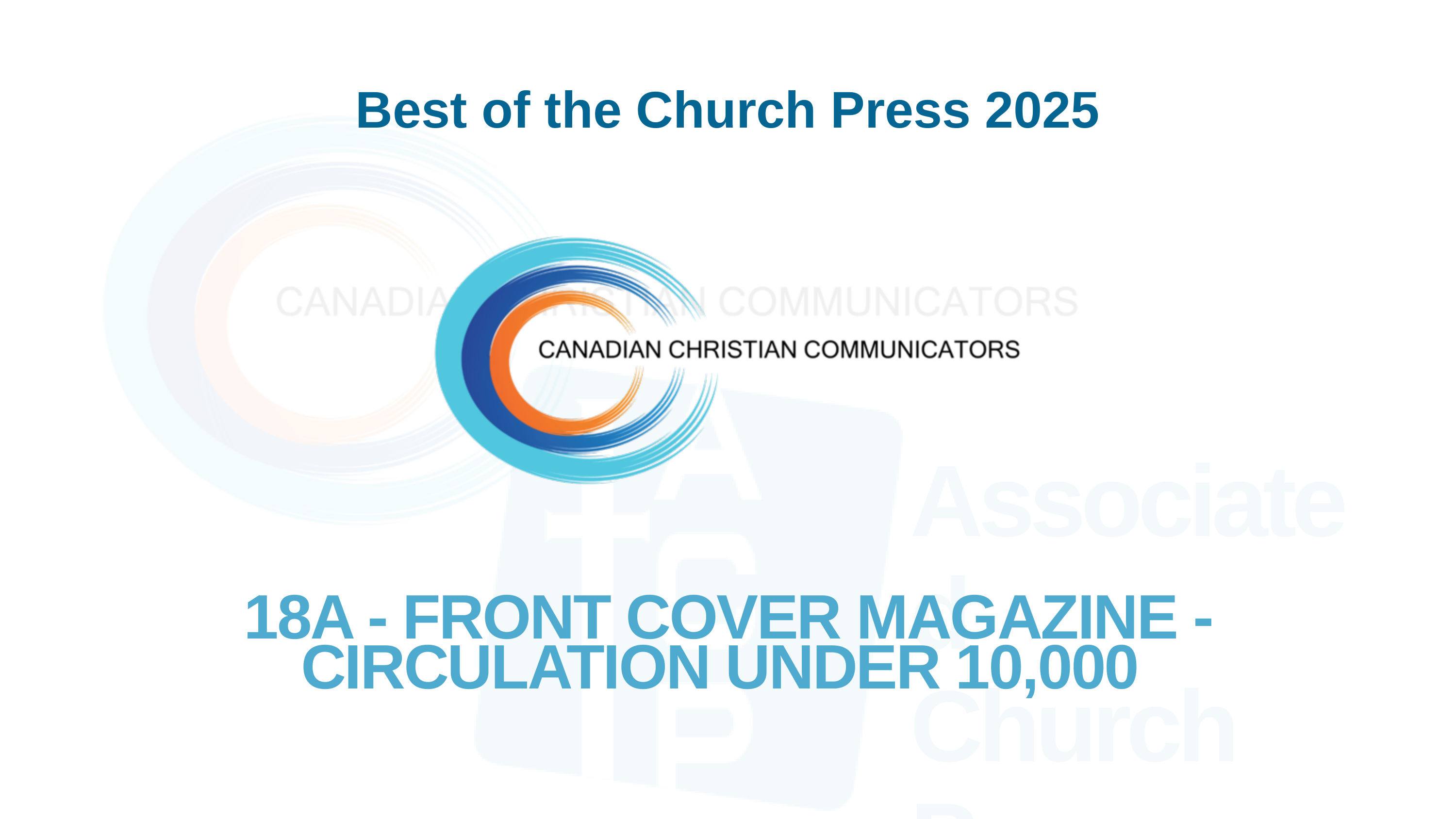

Associated
Church
Press
Best of the Church Press 2025

18A - FRONT COVER MAGAZINE -
CIRCULATION UNDER 10,000